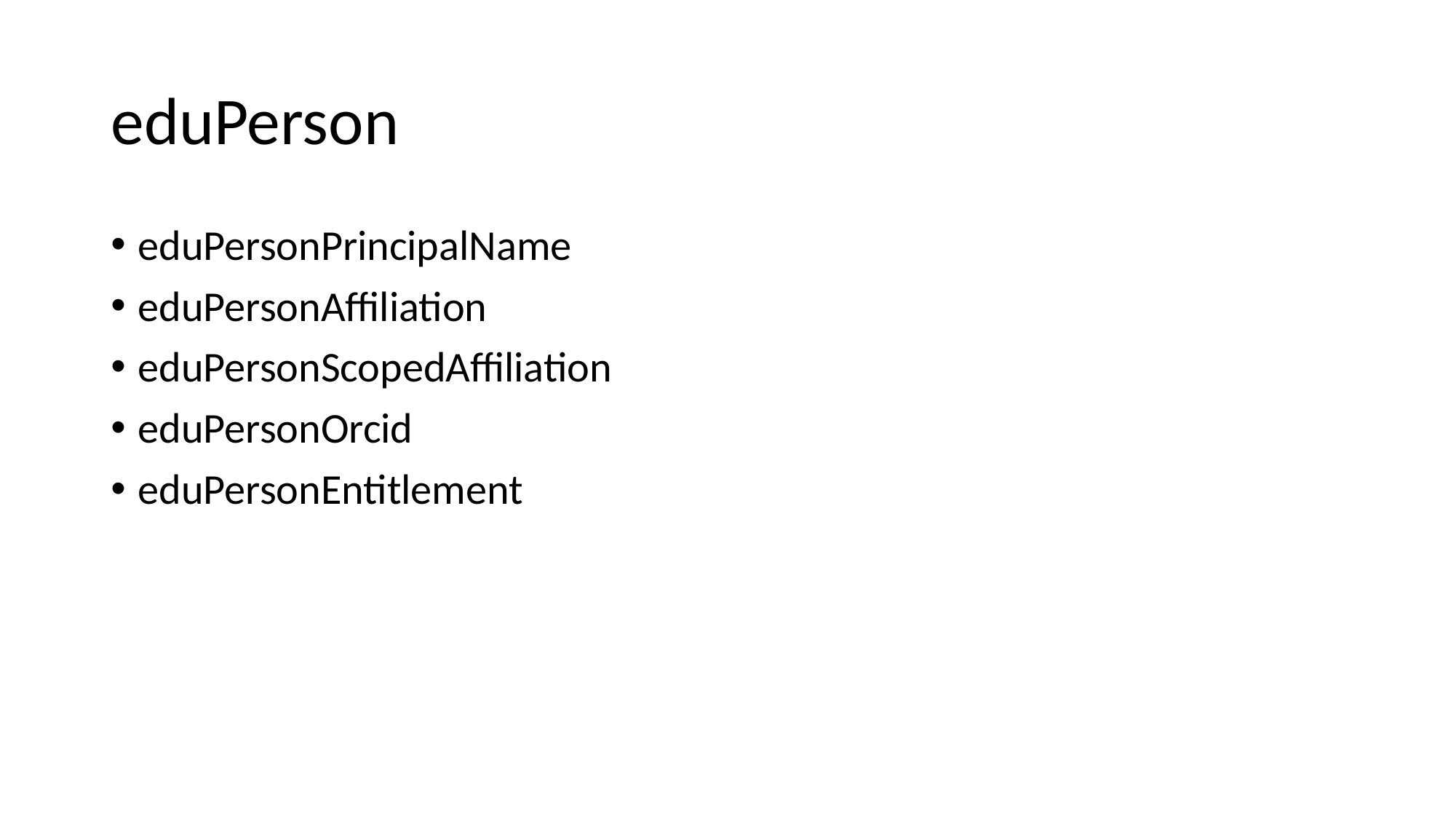

# eduPerson
eduPersonPrincipalName
eduPersonAffiliation
eduPersonScopedAffiliation
eduPersonOrcid
eduPersonEntitlement